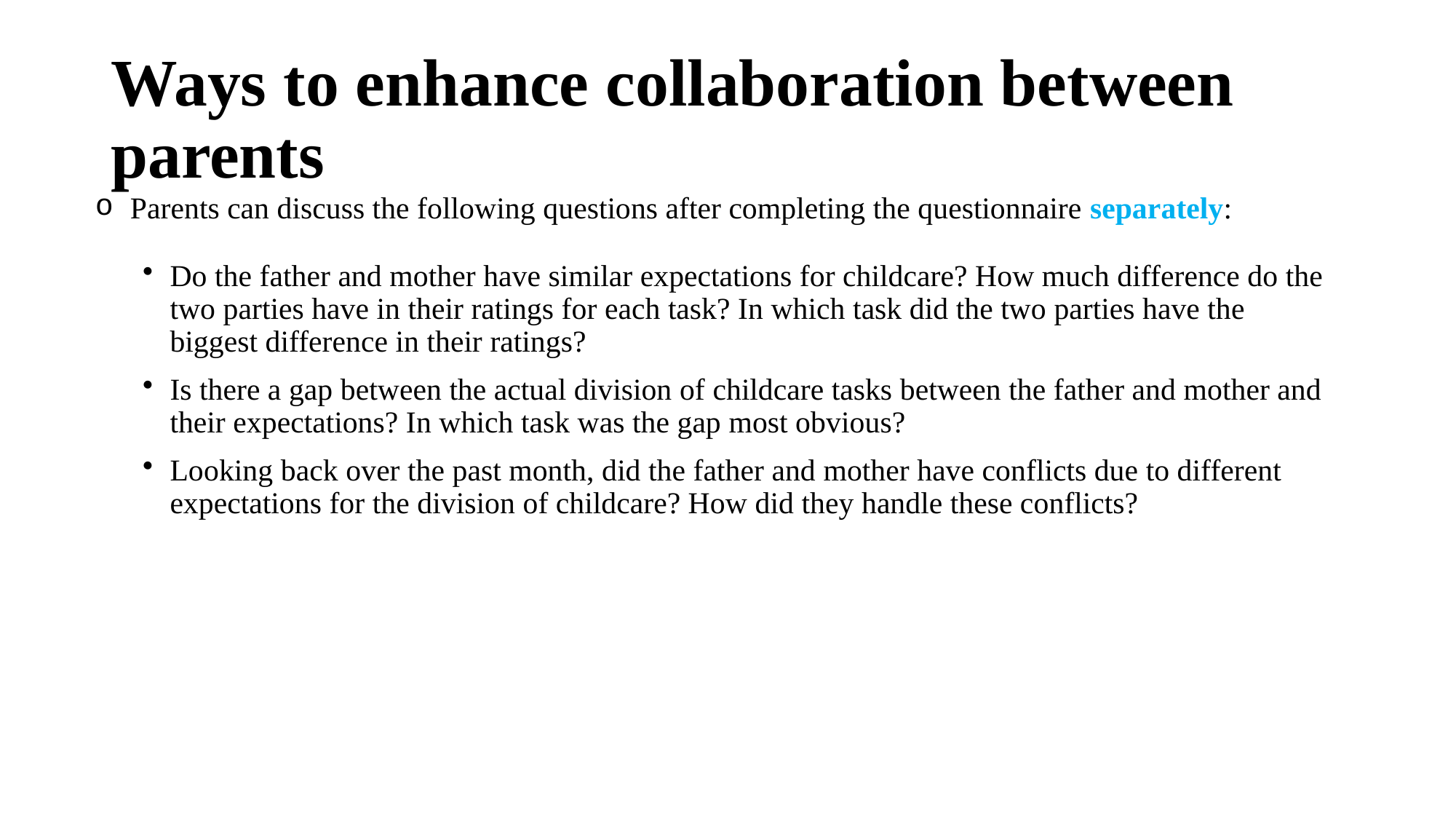

# Ways to enhance collaboration between parents
 Parents can discuss the following questions after completing the questionnaire separately:
Do the father and mother have similar expectations for childcare? How much difference do the two parties have in their ratings for each task? In which task did the two parties have the biggest difference in their ratings?
Is there a gap between the actual division of childcare tasks between the father and mother and their expectations? In which task was the gap most obvious?
Looking back over the past month, did the father and mother have conflicts due to different expectations for the division of childcare? How did they handle these conflicts?